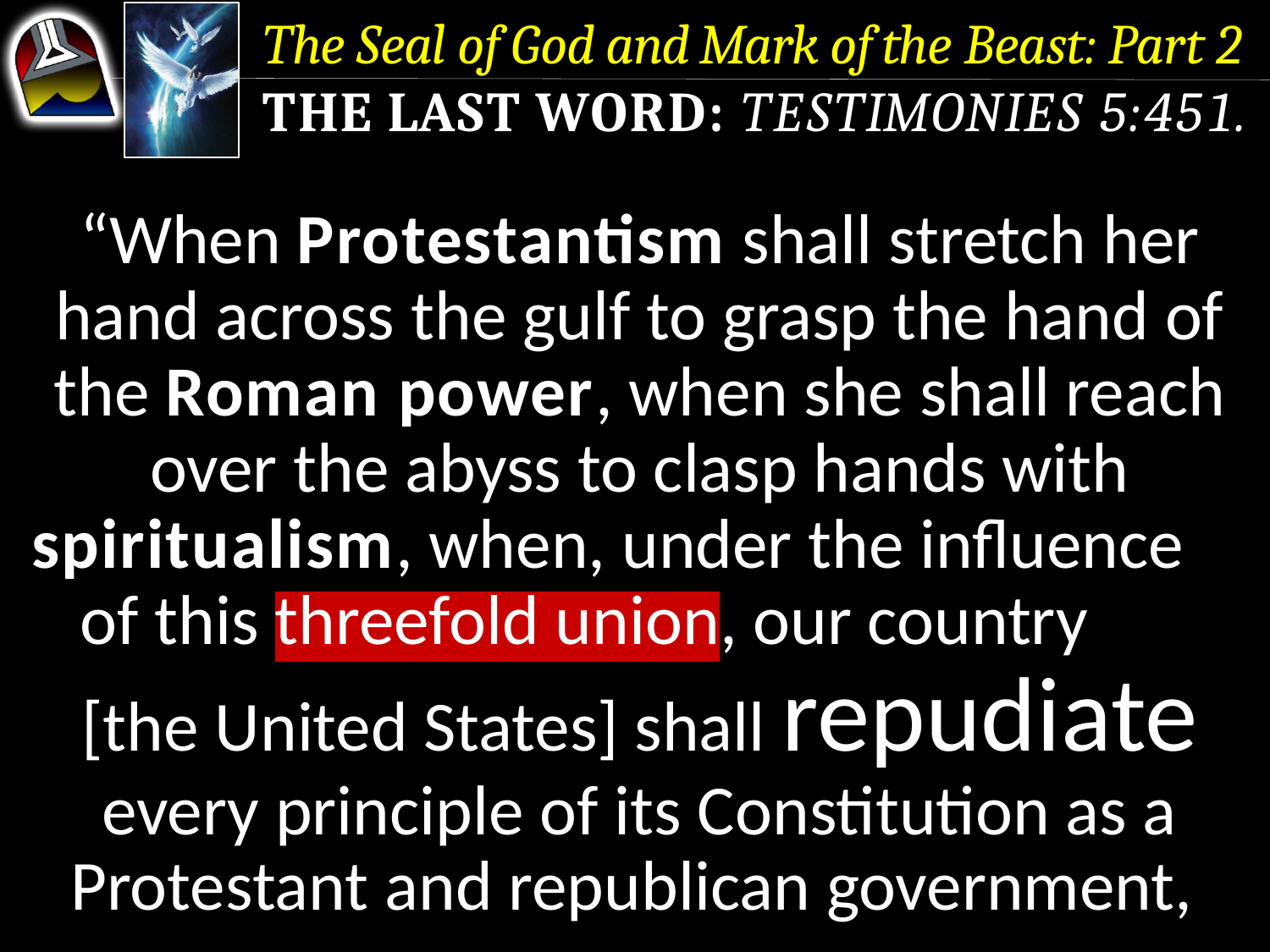

The Seal of God and Mark of the Beast: Part 2
The Last Word: Testimonies 5:451.
“When Protestantism shall stretch her hand across the gulf to grasp the hand of the Roman power, when she shall reach over the abyss to clasp hands with spiritualism, when, under the influence     of this threefold union, our country
[the United States] shall repudiate every principle of its Constitution as a Protestant and republican government,